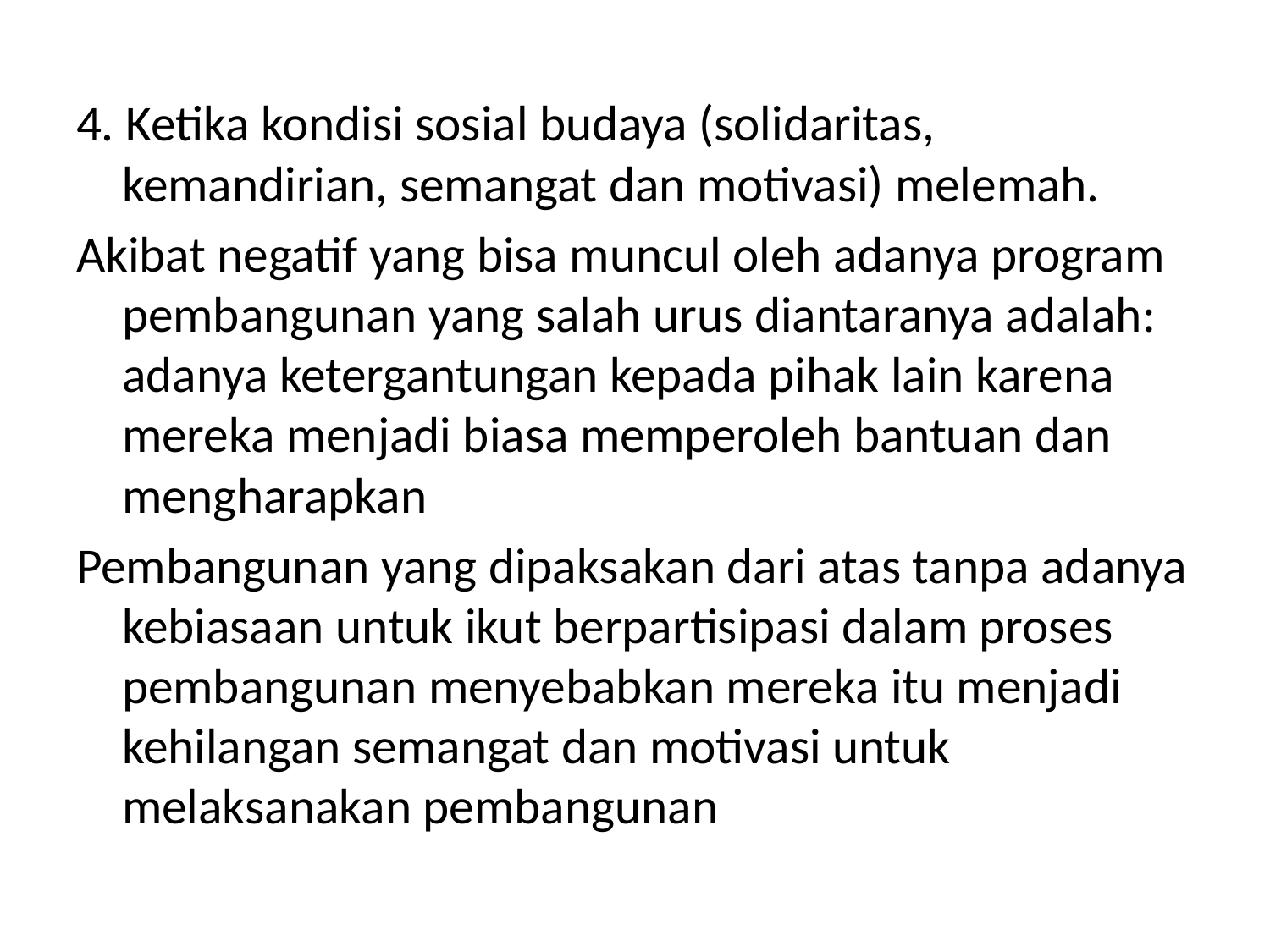

4. Ketika kondisi sosial budaya (solidaritas, kemandirian, semangat dan motivasi) melemah.
Akibat negatif yang bisa muncul oleh adanya program pembangunan yang salah urus diantaranya adalah: adanya ketergantungan kepada pihak lain karena mereka menjadi biasa memperoleh bantuan dan mengharapkan
Pembangunan yang dipaksakan dari atas tanpa adanya kebiasaan untuk ikut berpartisipasi dalam proses pembangunan menyebabkan mereka itu menjadi kehilangan semangat dan motivasi untuk melaksanakan pembangunan